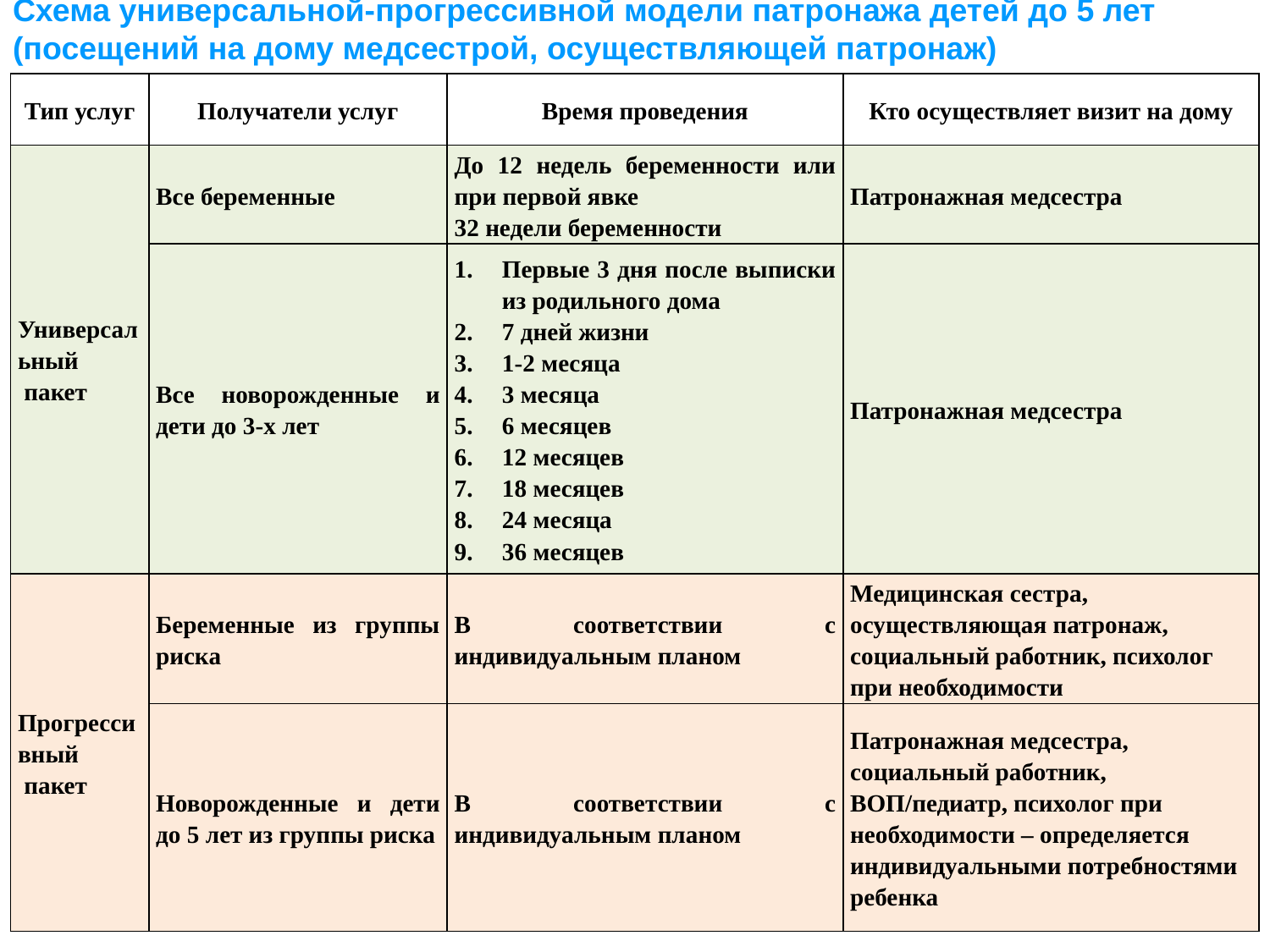

# Схема универсальной-прогрессивной модели патронажа детей до 5 лет (посещений на дому медсестрой, осуществляющей патронаж)
| Тип услуг | Получатели услуг | Время проведения | Кто осуществляет визит на дому |
| --- | --- | --- | --- |
| Универсальный пакет | Все беременные | До 12 недель беременности или при первой явке 32 недели беременности | Патронажная медсестра |
|  | Все новорожденные и дети до 3-х лет | Первые 3 дня после выписки из родильного дома 7 дней жизни 1-2 месяца 3 месяца 6 месяцев 12 месяцев 18 месяцев 24 месяца 36 месяцев | Патронажная медсестра |
| Прогрессивный пакет | Беременные из группы риска | В соответствии с индивидуальным планом | Медицинская сестра, осуществляющая патронаж, социальный работник, психолог при необходимости |
|  | Новорожденные и дети до 5 лет из группы риска | В соответствии с индивидуальным планом | Патронажная медсестра, социальный работник, ВОП/педиатр, психолог при необходимости – определяется индивидуальными потребностями ребенка |